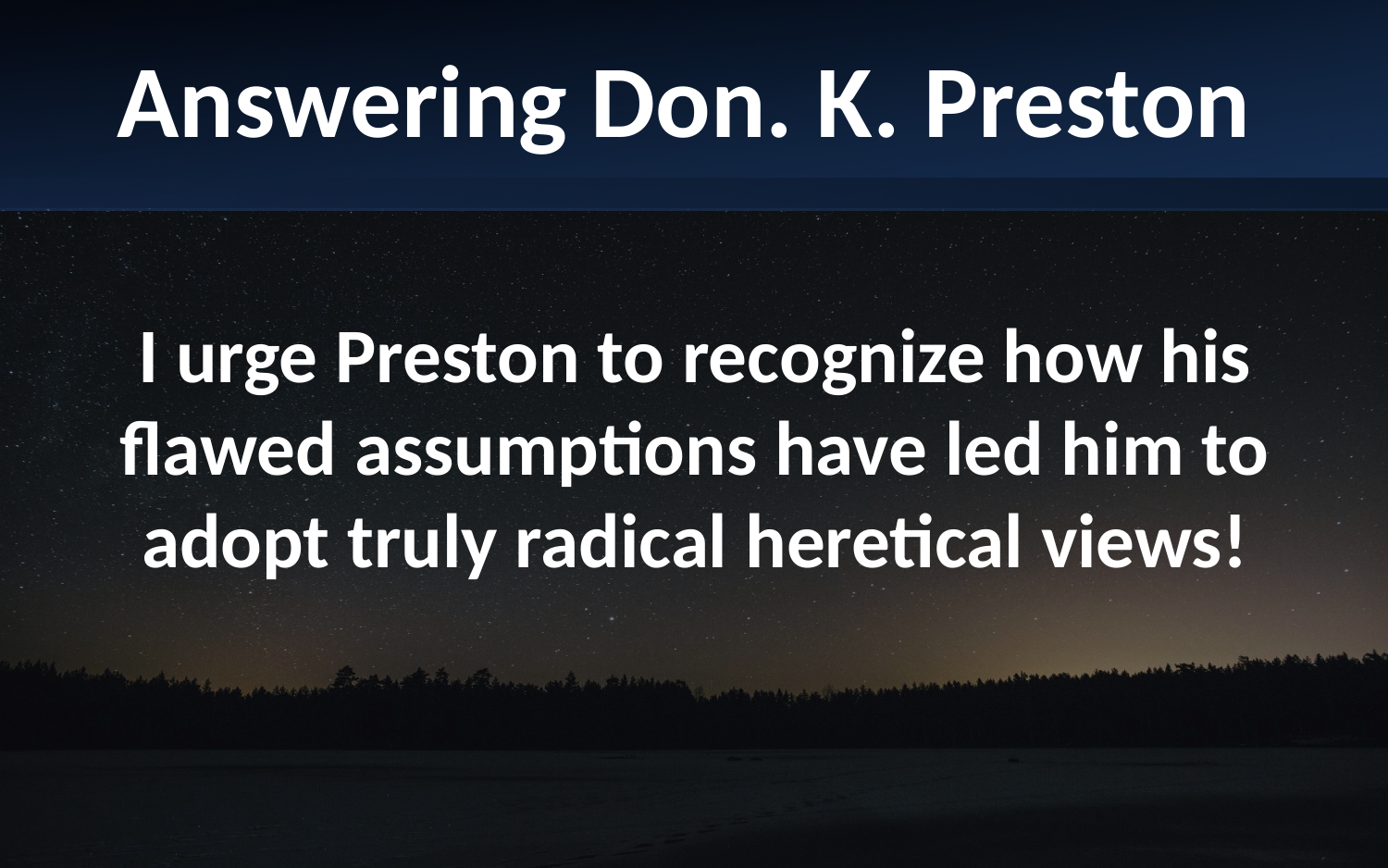

Answering Don. K. Preston
I urge Preston to recognize how his flawed assumptions have led him to adopt truly radical heretical views!